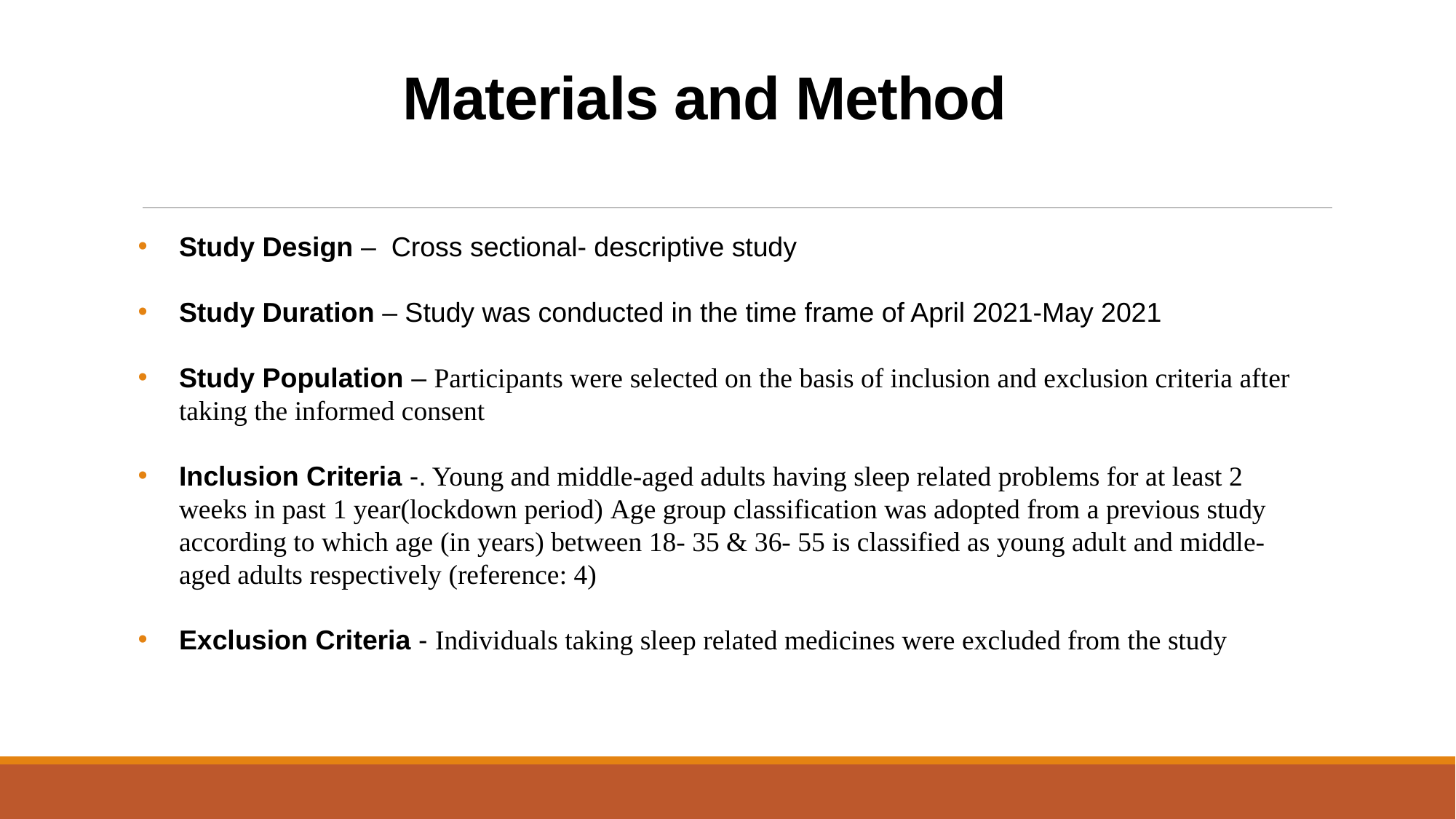

# Materials and Method
Study Design –  Cross sectional- descriptive study

Study Duration – Study was conducted in the time frame of April 2021-May 2021

Study Population – Participants were selected on the basis of inclusion and exclusion criteria after taking the informed consent

Inclusion Criteria -. Young and middle-aged adults having sleep related problems for at least 2 weeks in past 1 year(lockdown period) Age group classification was adopted from a previous study according to which age (in years) between 18- 35 & 36- 55 is classified as young adult and middle- aged adults respectively (reference: 4)

Exclusion Criteria - Individuals taking sleep related medicines were excluded from the study